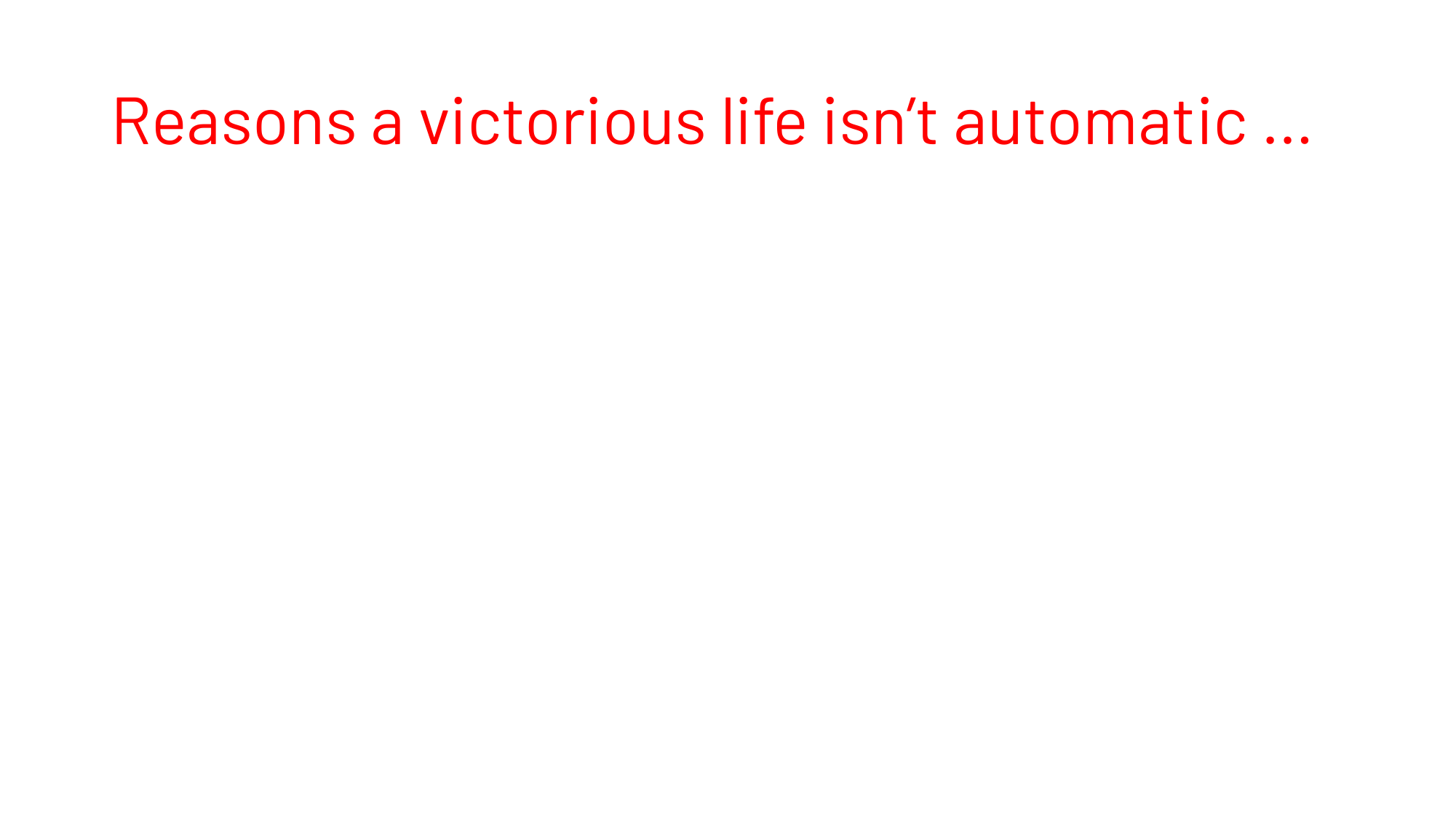

# Reasons a victorious life isn’t automatic …